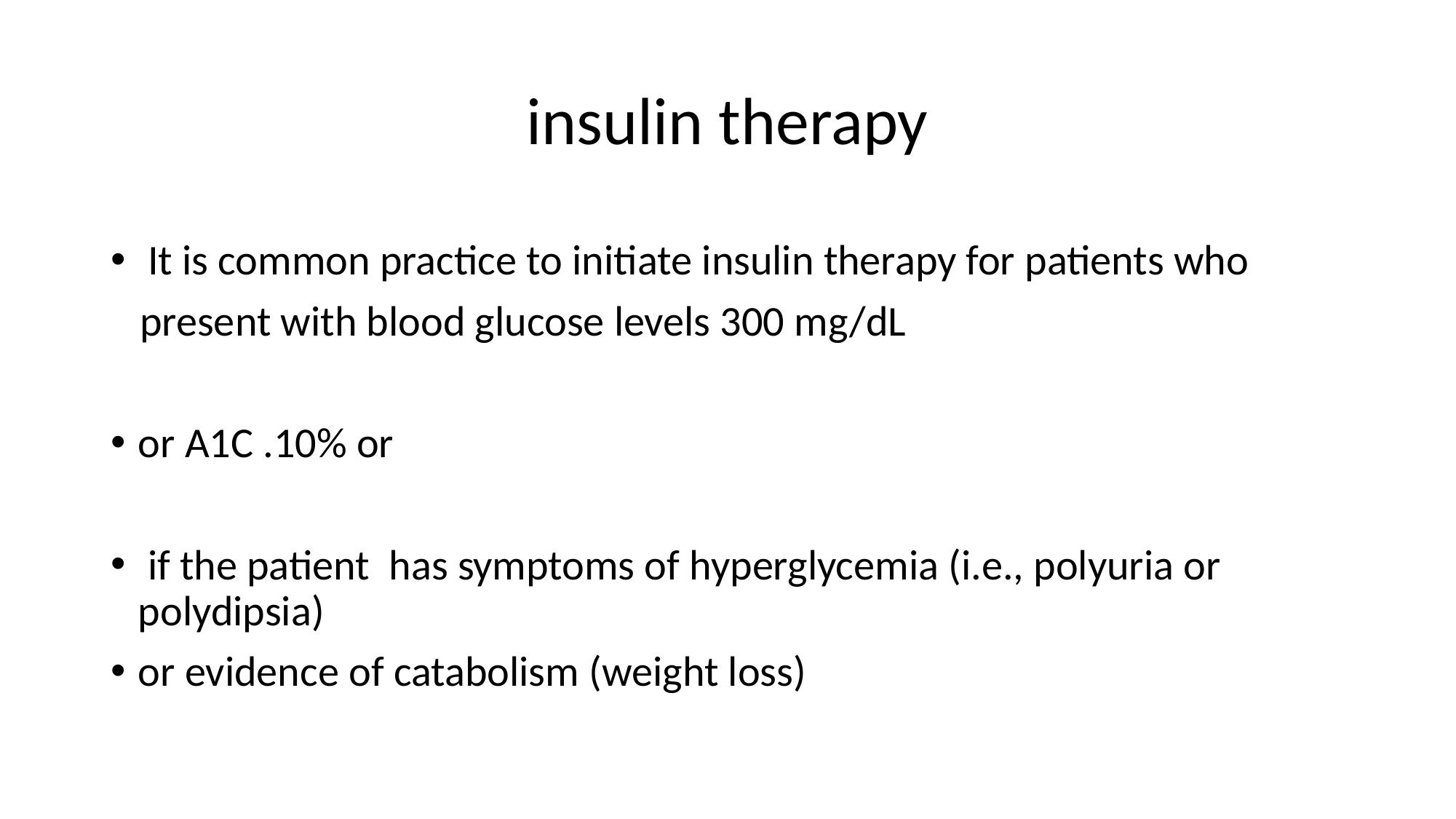

# insulin therapy

 It is common practice to initiate insulin therapy for patients who
   present with blood glucose levels 300 mg/dL

or A1C .10% or

 if the patient  has symptoms of hyperglycemia (i.e., polyuria or polydipsia)
or evidence of catabolism (weight loss)